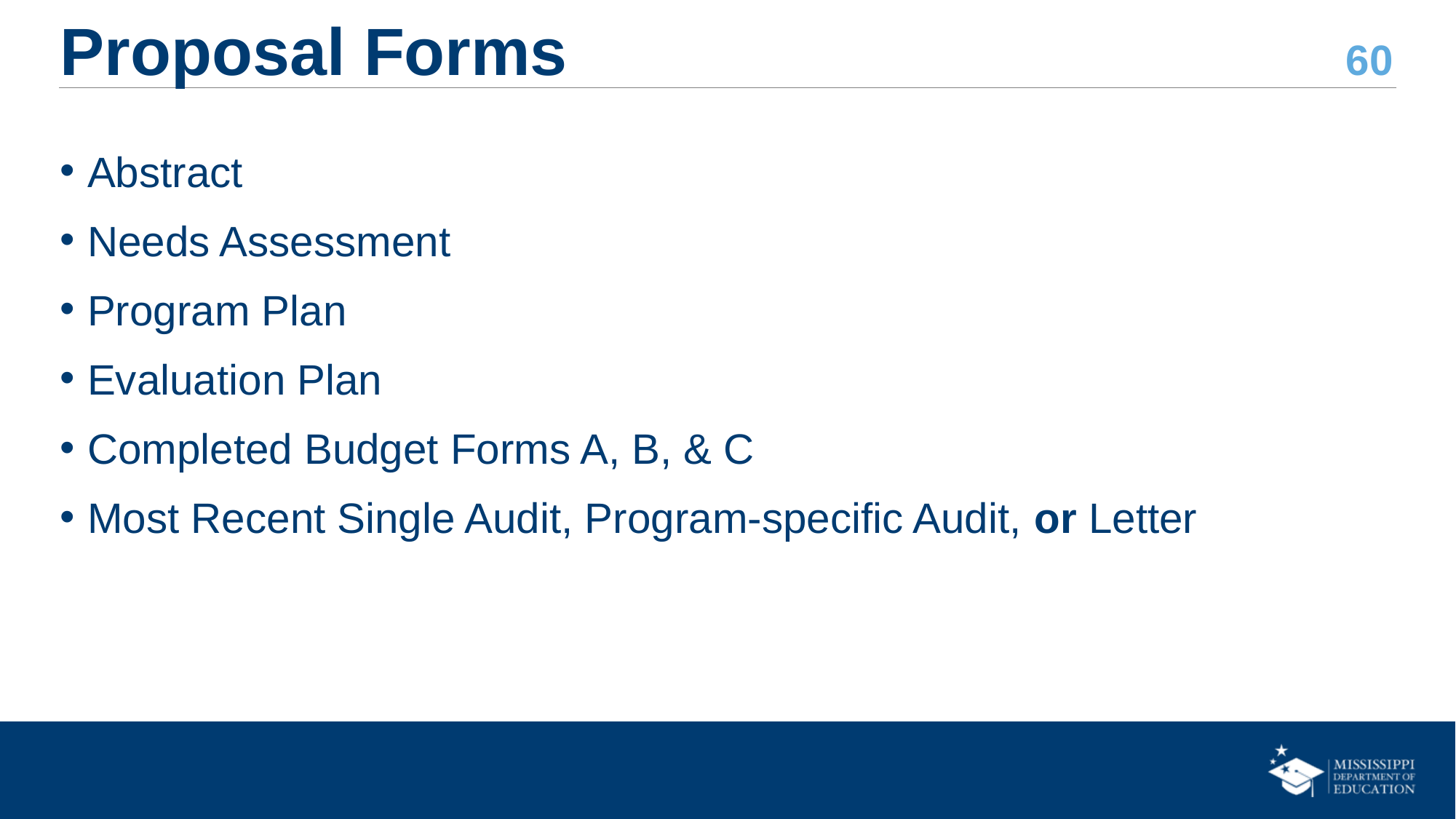

# Proposal Forms
Abstract
Needs Assessment
Program Plan
Evaluation Plan
Completed Budget Forms A, B, & C
Most Recent Single Audit, Program-specific Audit, or Letter